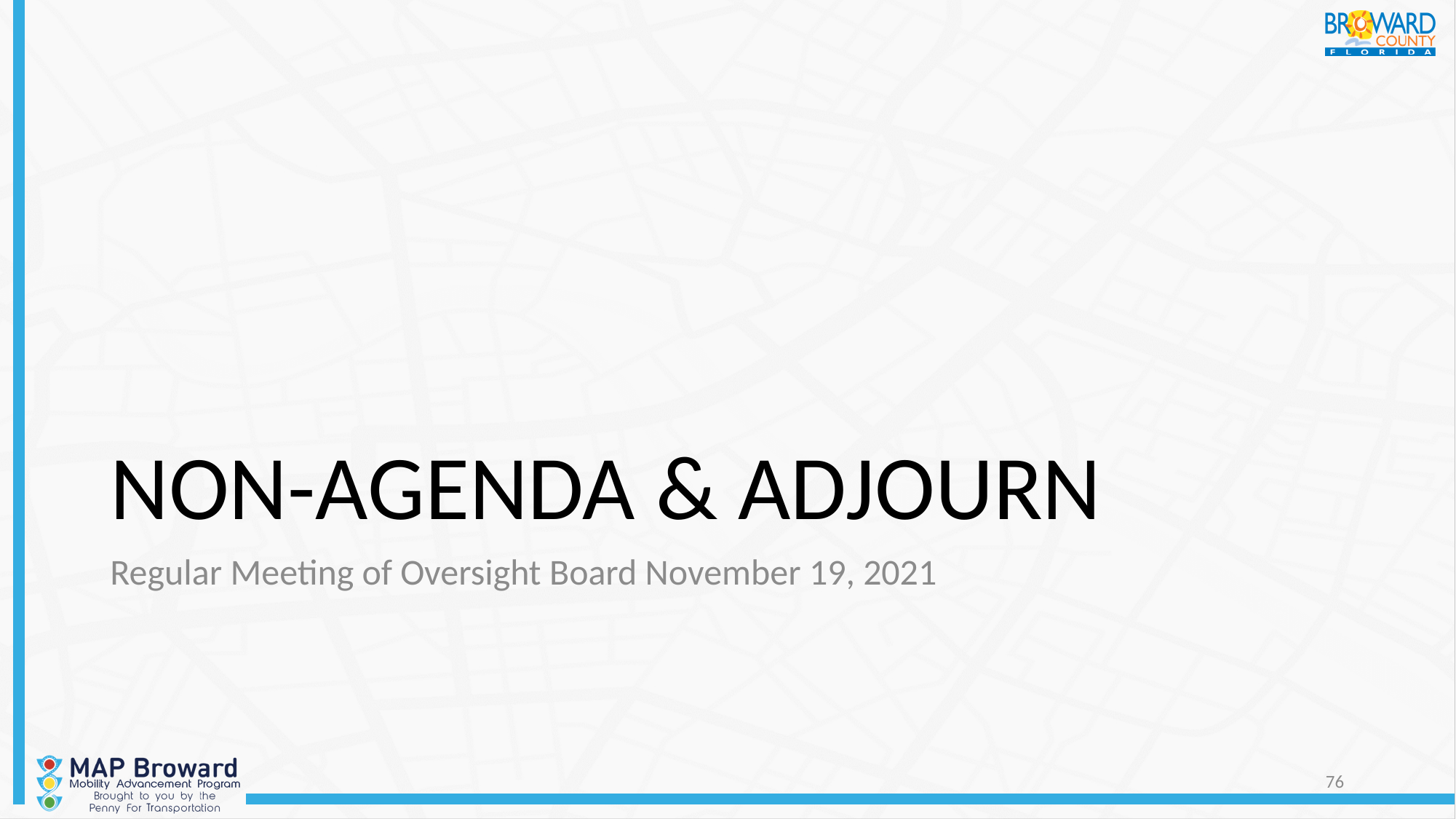

# NON-AGENDA & ADJOURN
Regular Meeting of Oversight Board November 19, 2021
76